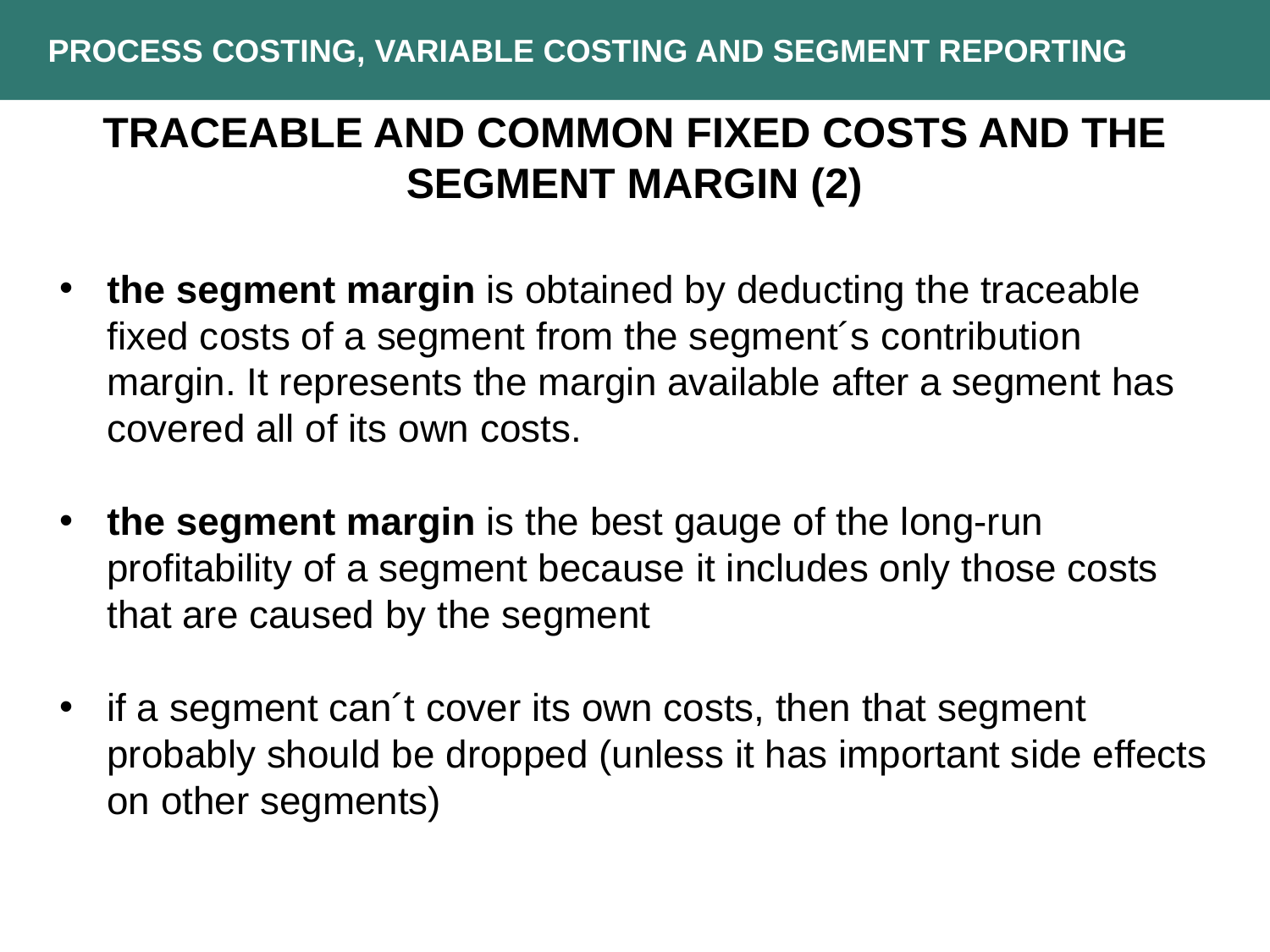

PROCESS COSTING, VARIABLE COSTING AND SEGMENT REPORTING
TRACEABLE AND COMMON FIXED COSTS AND THE SEGMENT MARGIN (2)

the segment margin is obtained by deducting the traceable fixed costs of a segment from the segment´s contribution margin. It represents the margin available after a segment has covered all of its own costs.

the segment margin is the best gauge of the long-run profitability of a segment because it includes only those costs that are caused by the segment

if a segment can´t cover its own costs, then that segment probably should be dropped (unless it has important side effects on other segments)